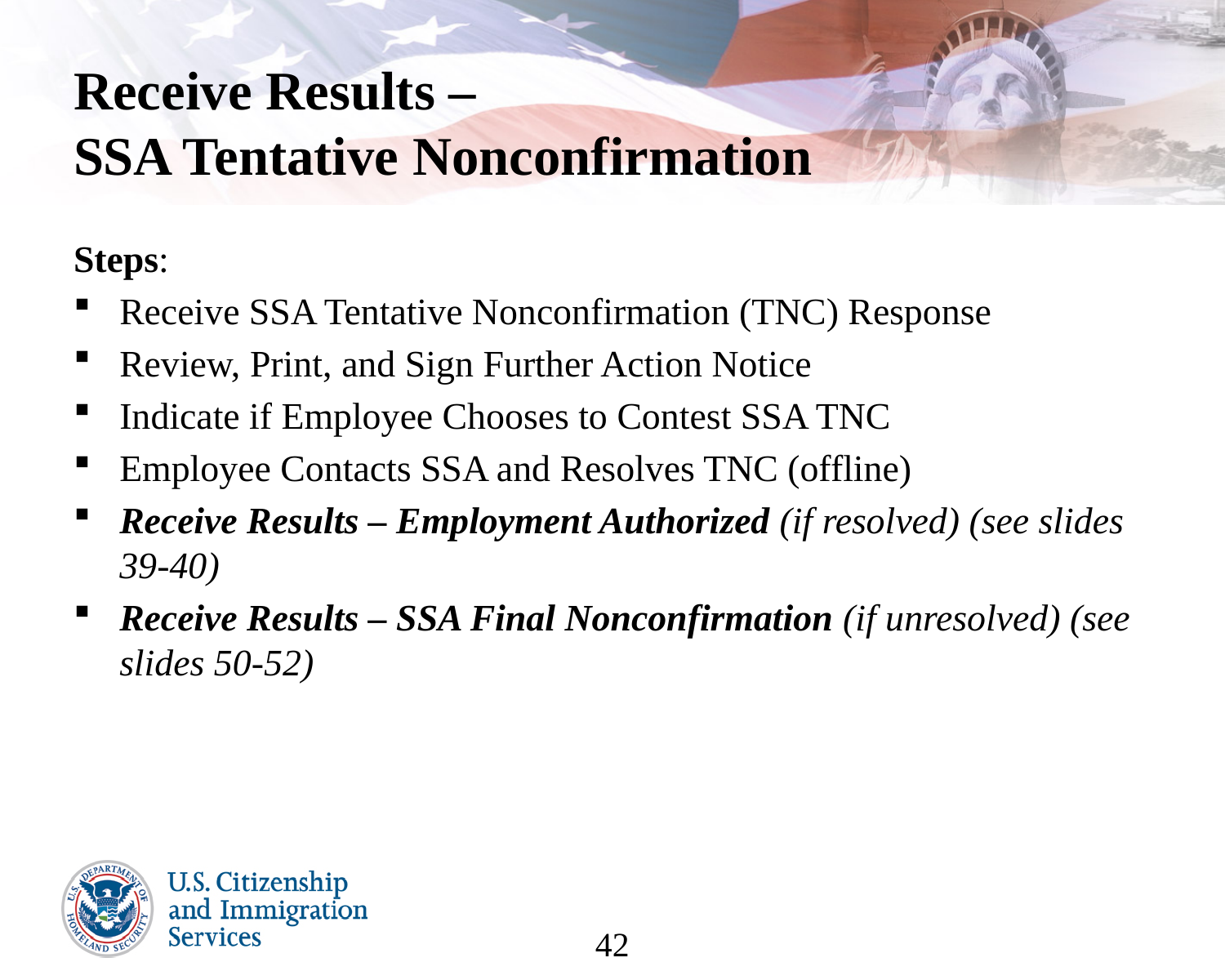

# Receive Results – SSA Tentative Nonconfirmation
Steps:
Receive SSA Tentative Nonconfirmation (TNC) Response
Review, Print, and Sign Further Action Notice
Indicate if Employee Chooses to Contest SSA TNC
Employee Contacts SSA and Resolves TNC (offline)
Receive Results – Employment Authorized (if resolved) (see slides 39-40)
Receive Results – SSA Final Nonconfirmation (if unresolved) (see slides 50-52)